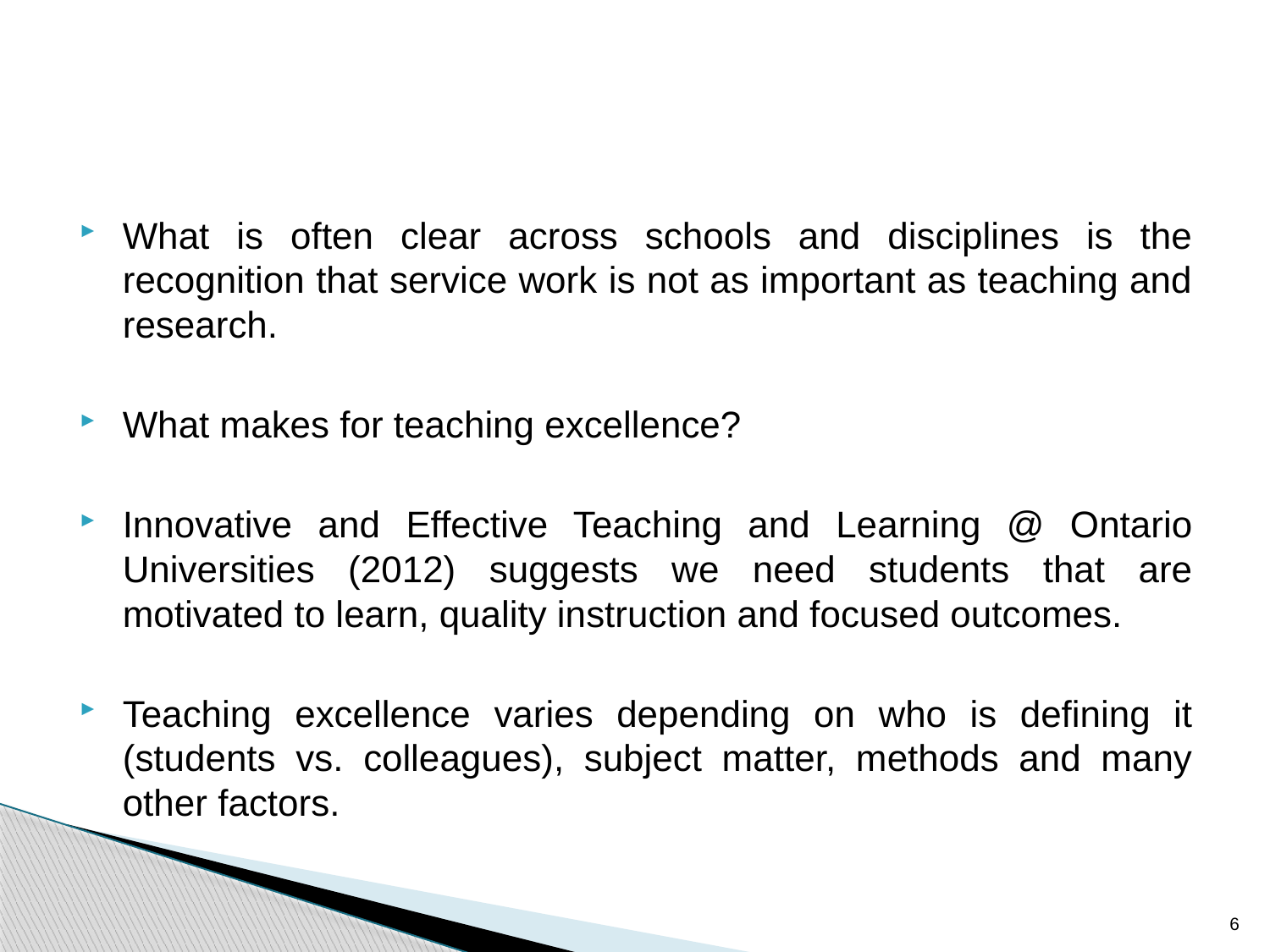

#
What is often clear across schools and disciplines is the recognition that service work is not as important as teaching and research.

What makes for teaching excellence?

Innovative and Effective Teaching and Learning @ Ontario Universities (2012) suggests we need students that are motivated to learn, quality instruction and focused outcomes.

Teaching excellence varies depending on who is defining it (students vs. colleagues), subject matter, methods and many other factors.
6